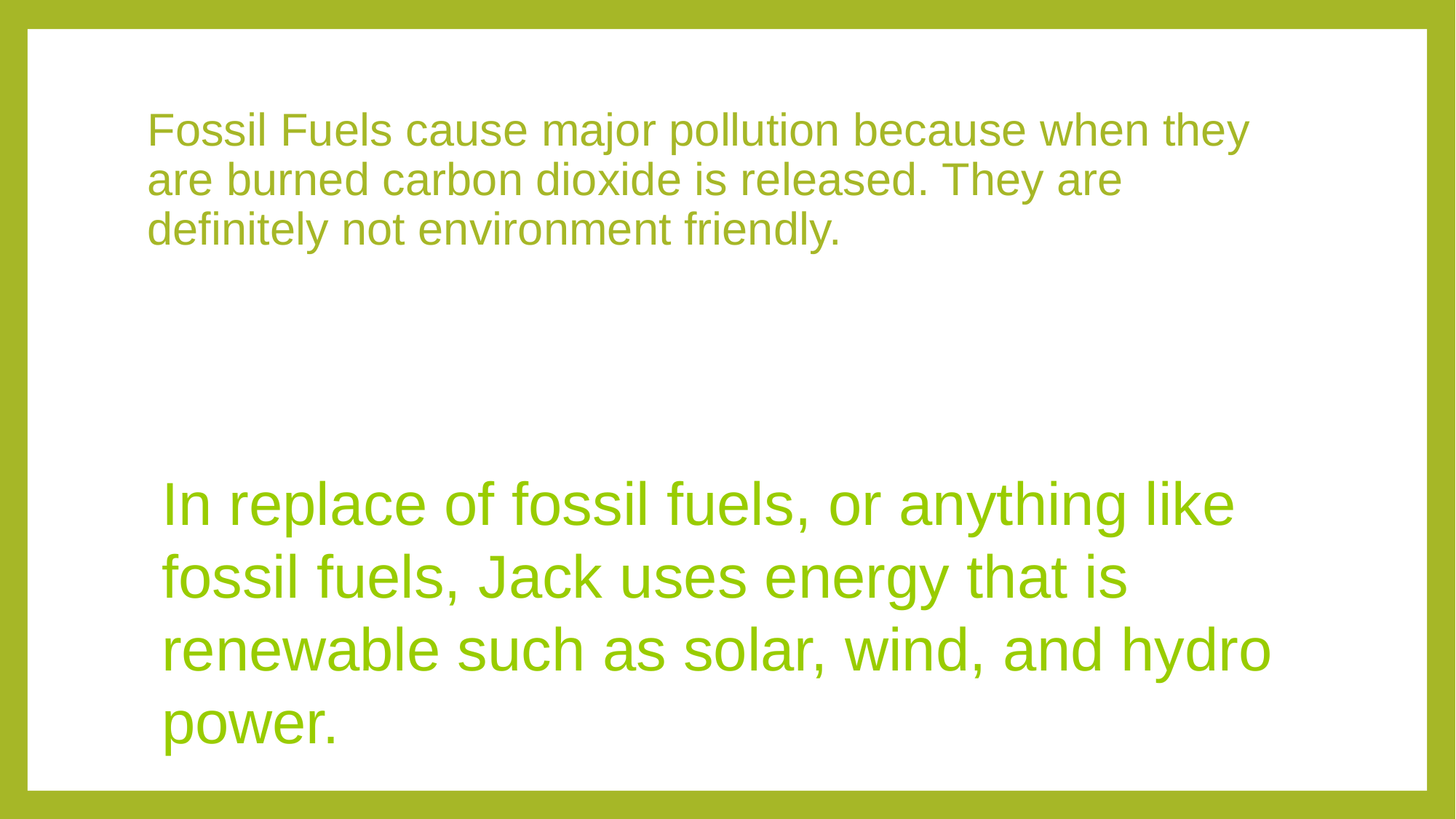

# Fossil Fuels cause major pollution because when they are burned carbon dioxide is released. They are definitely not environment friendly.
In replace of fossil fuels, or anything like fossil fuels, Jack uses energy that is renewable such as solar, wind, and hydro power.